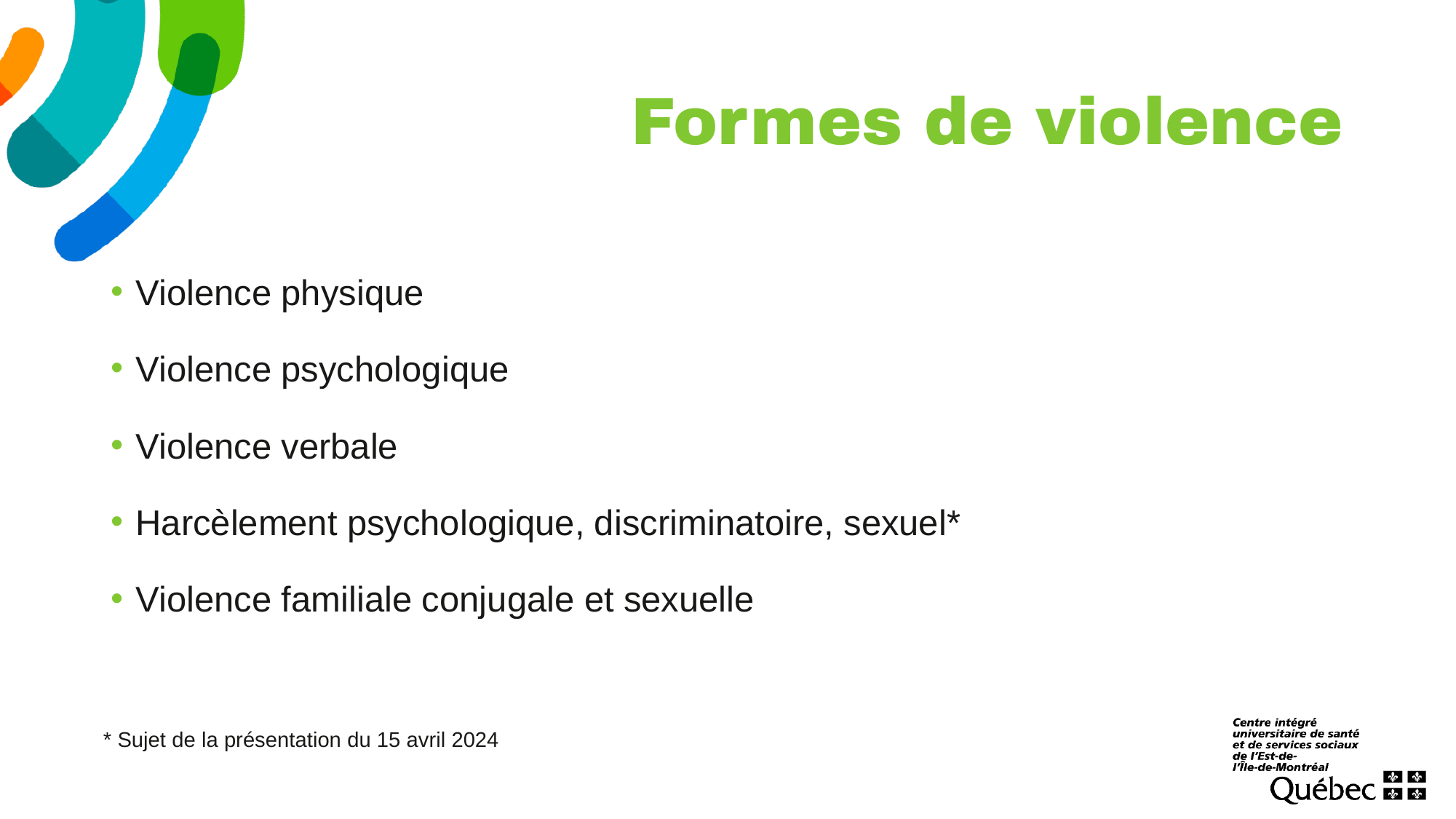

# Formes de violence
Violence physique
Violence psychologique
Violence verbale
Harcèlement psychologique, discriminatoire, sexuel*
Violence familiale conjugale et sexuelle

* Sujet de la présentation du 15 avril 2024